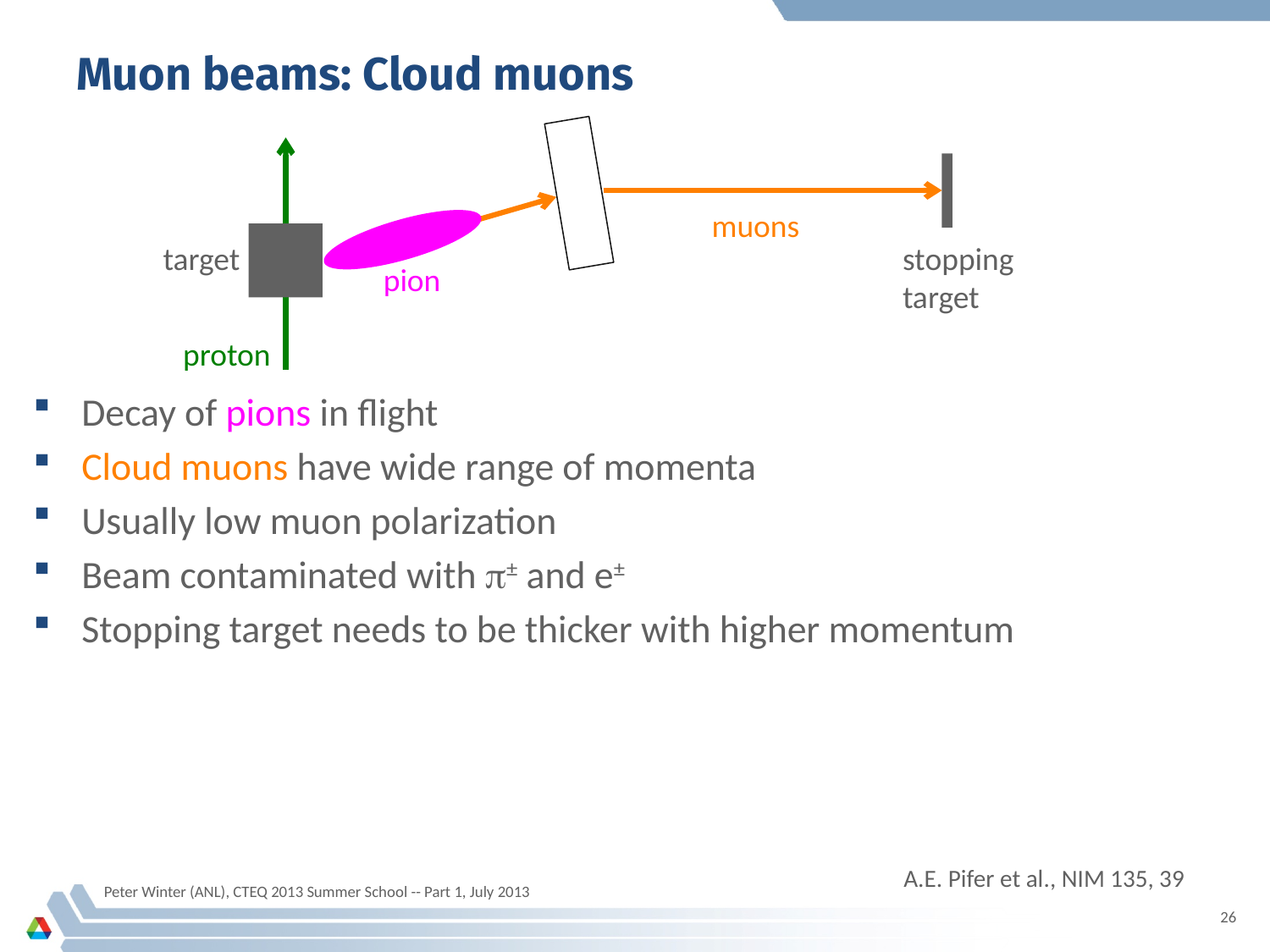

# Muon beams: Cloud muons

muons

target
stopping
target
pion
proton
Decay of pions in flight
Cloud muons have wide range of momenta
Usually low muon polarization
Beam contaminated with π± and e±
Stopping target needs to be thicker with higher momentum
A.E. Pifer et al., NIM 135, 39
Peter Winter (ANL), CTEQ 2013 Summer School -- Part 1, July 2013
26